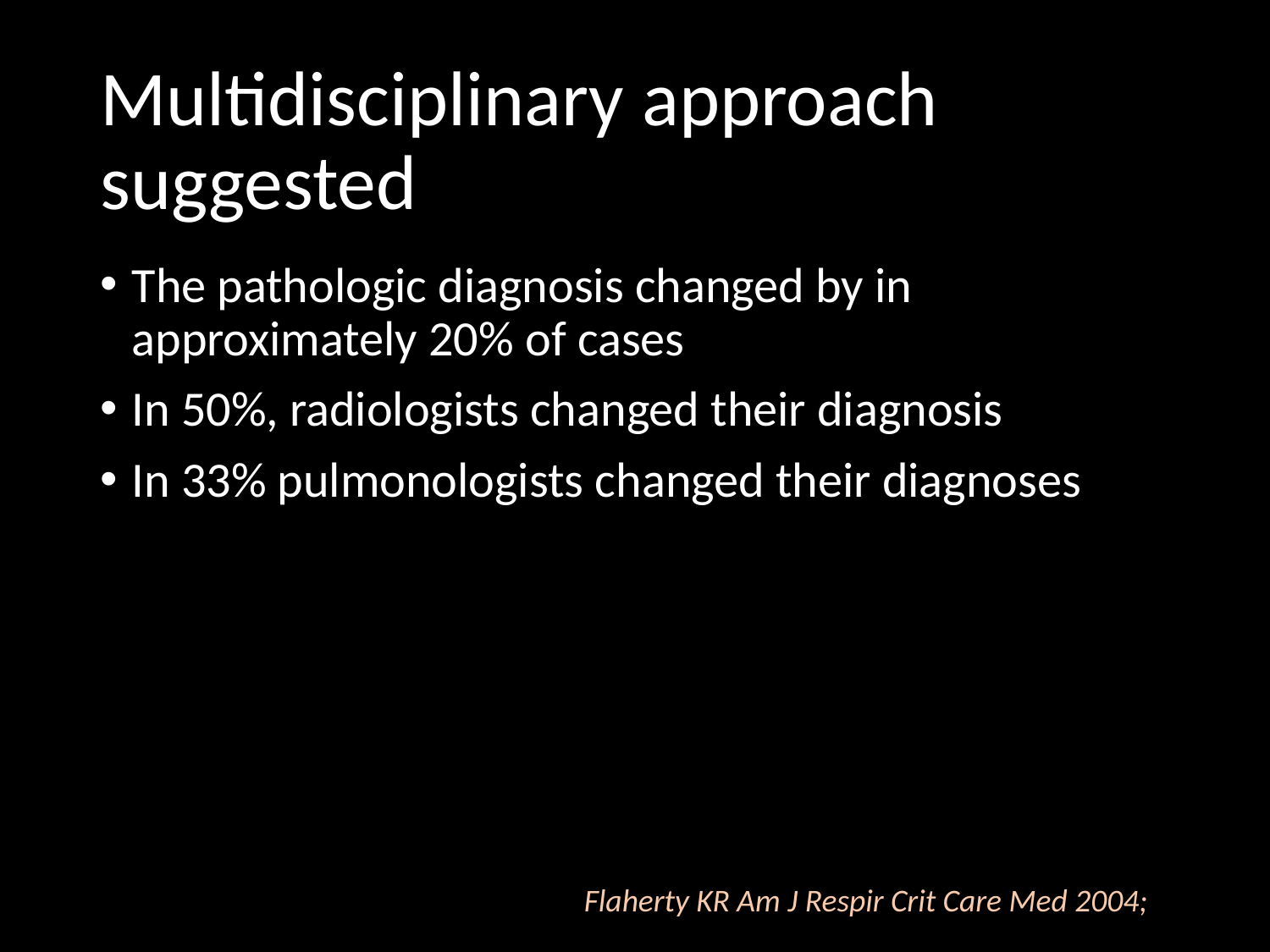

# Multidisciplinary approach suggested
The pathologic diagnosis changed by in approximately 20% of cases
In 50%, radiologists changed their diagnosis
In 33% pulmonologists changed their diagnoses

Flaherty KR Am J Respir Crit Care Med 2004;